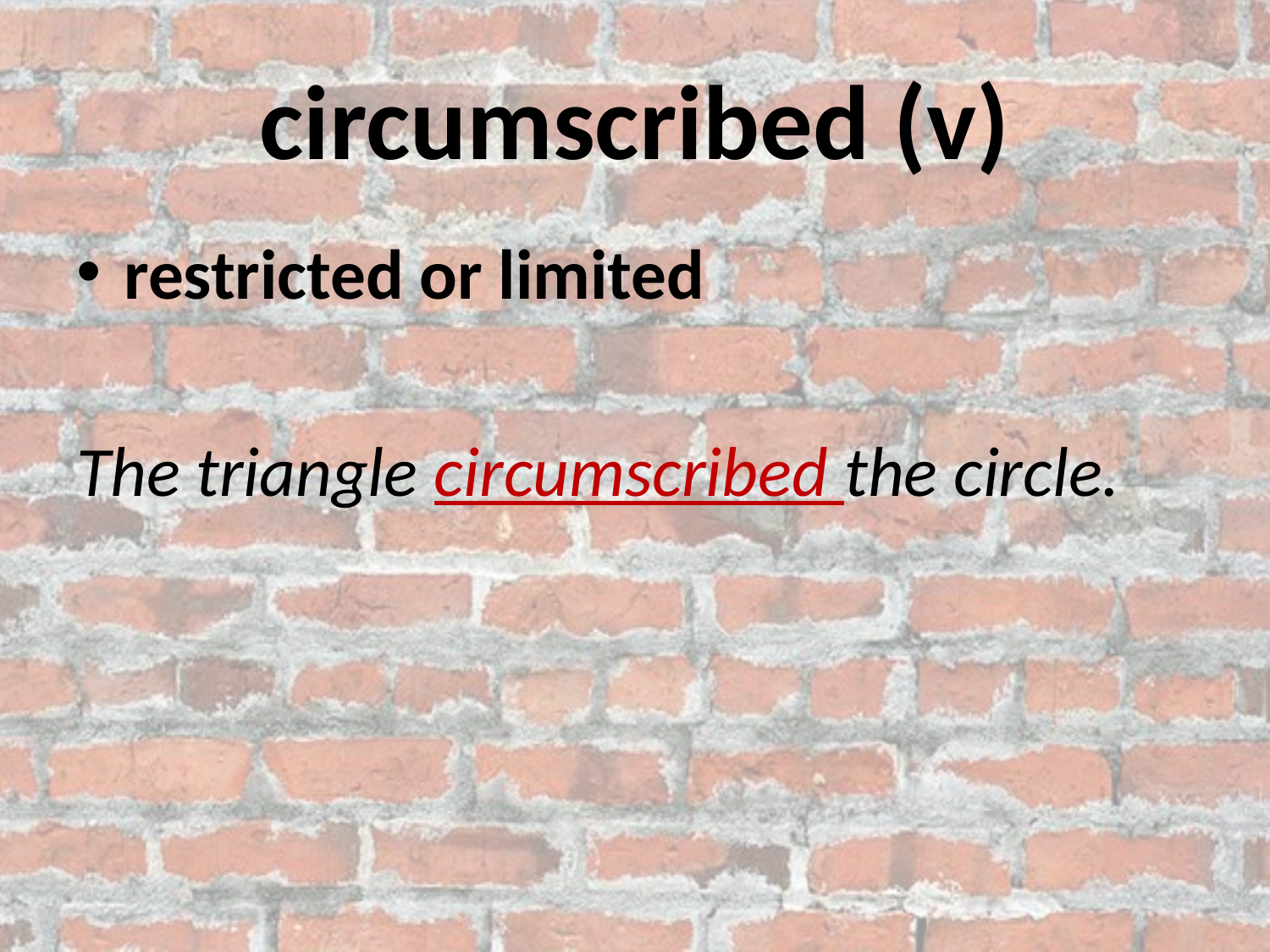

# circumscribed (v)
restricted or limited

The triangle circumscribed the circle.